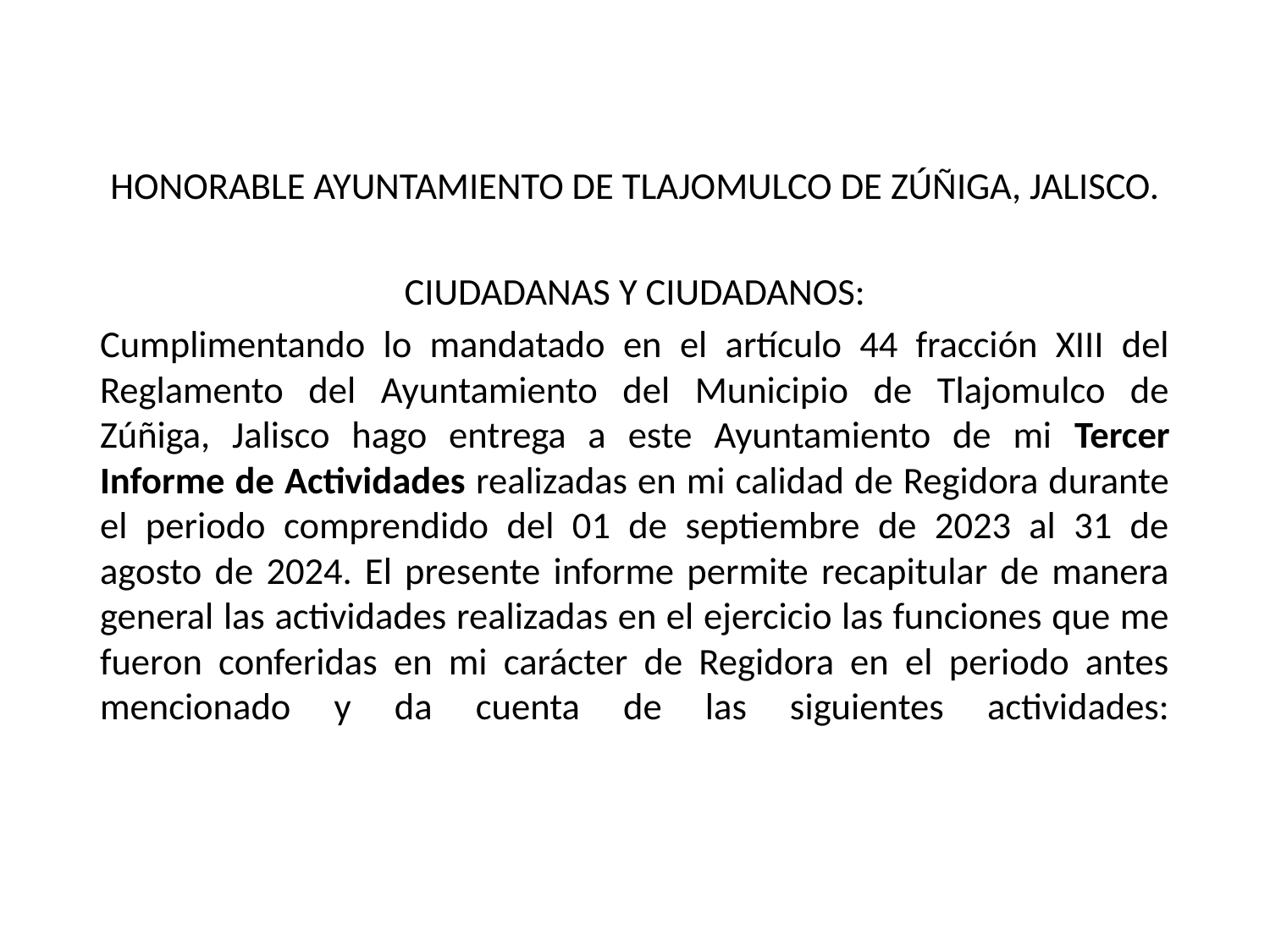

HONORABLE AYUNTAMIENTO DE TLAJOMULCO DE ZÚÑIGA, JALISCO.

CIUDADANAS Y CIUDADANOS:
Cumplimentando lo mandatado en el artículo 44 fracción XIII del Reglamento del Ayuntamiento del Municipio de Tlajomulco de Zúñiga, Jalisco hago entrega a este Ayuntamiento de mi Tercer Informe de Actividades realizadas en mi calidad de Regidora durante el periodo comprendido del 01 de septiembre de 2023 al 31 de agosto de 2024. El presente informe permite recapitular de manera general las actividades realizadas en el ejercicio las funciones que me fueron conferidas en mi carácter de Regidora en el periodo antes mencionado y da cuenta de las siguientes actividades: